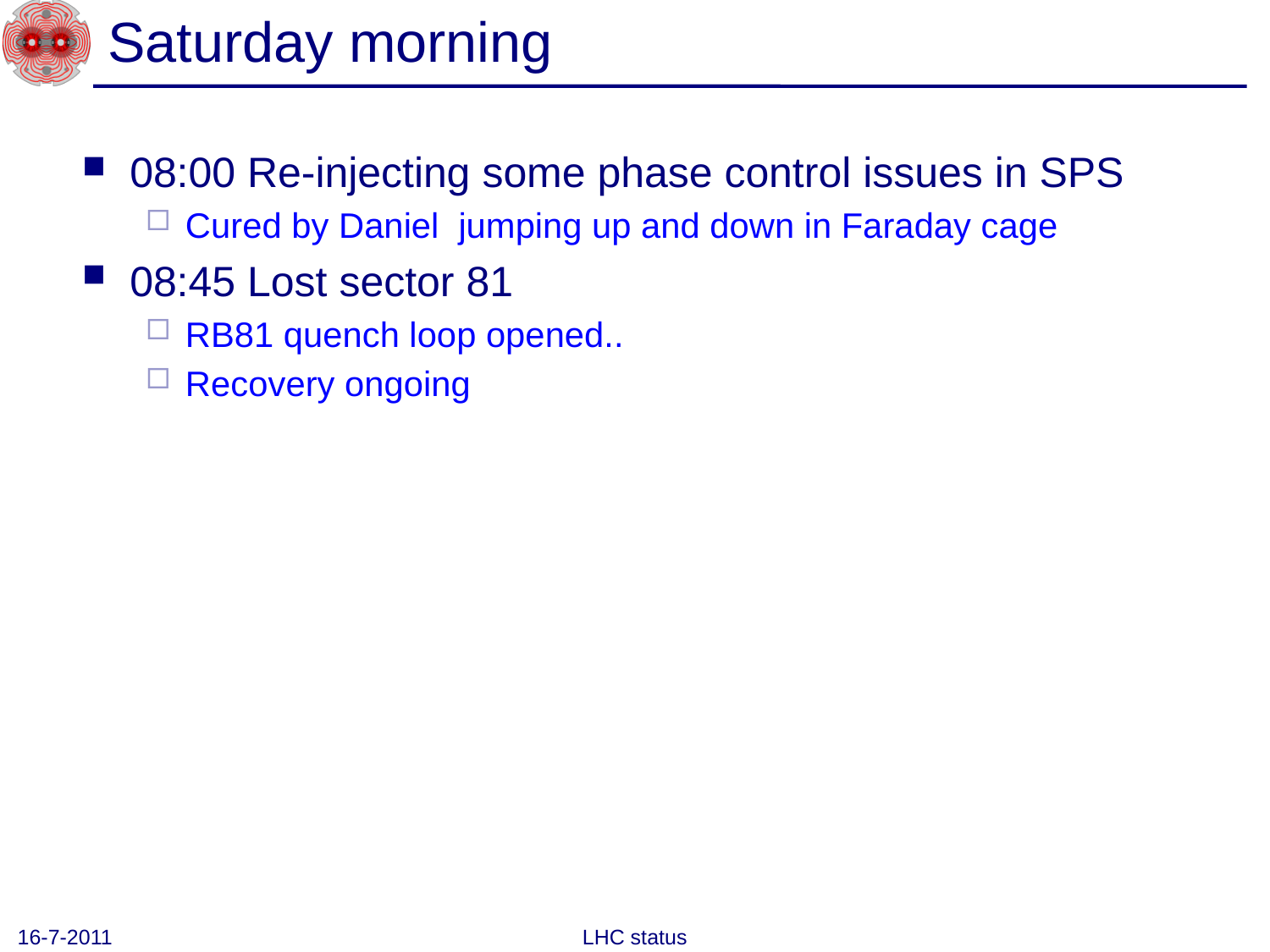

# Saturday morning
08:00 Re-injecting some phase control issues in SPS
Cured by Daniel  jumping up and down in Faraday cage
08:45 Lost sector 81
RB81 quench loop opened..
Recovery ongoing
16-7-2011
LHC status